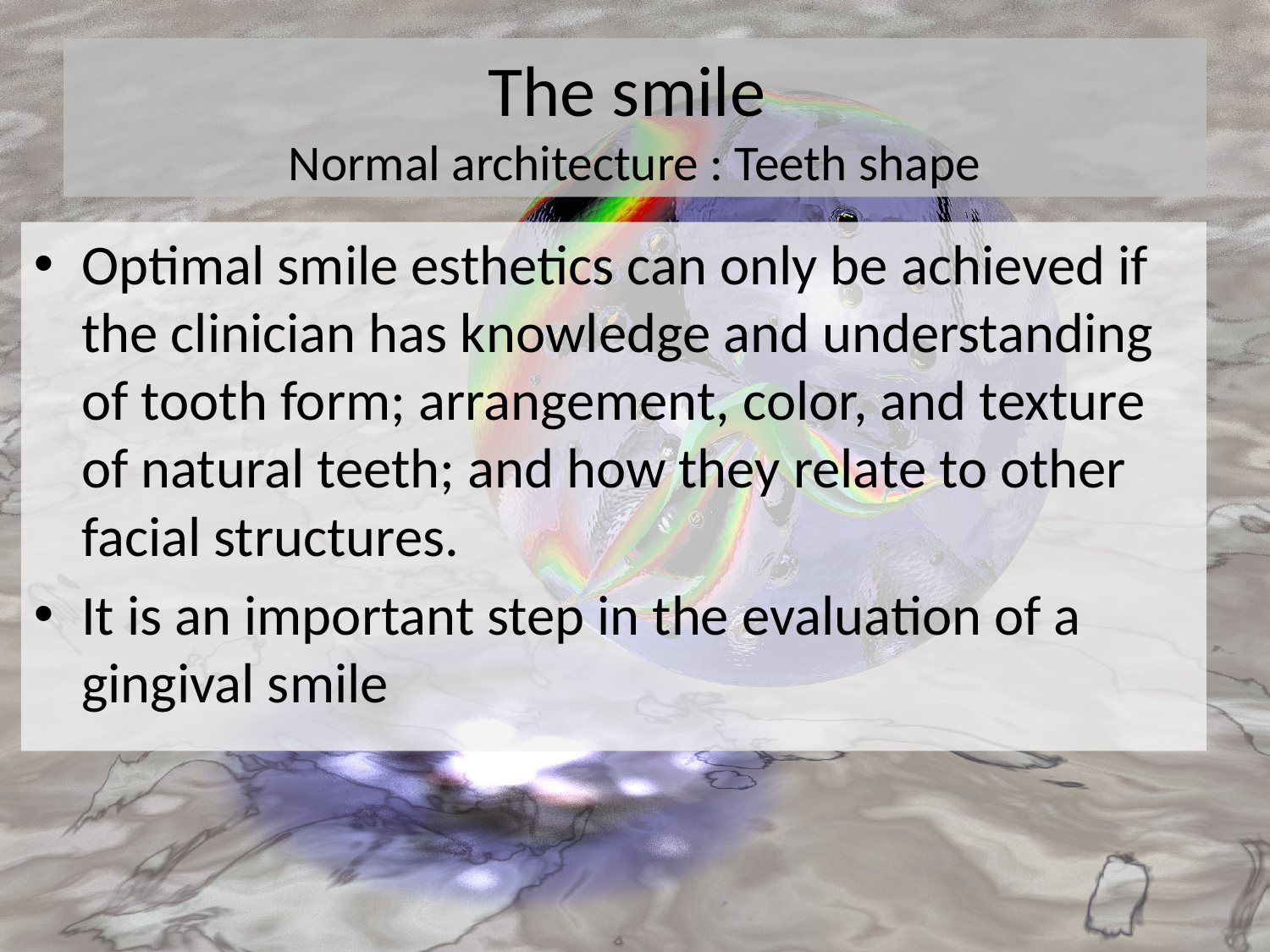

# The smile Normal architecture : Teeth shape
Optimal smile esthetics can only be achieved if the clinician has knowledge and understanding of tooth form; arrangement, color, and texture of natural teeth; and how they relate to other facial structures.
It is an important step in the evaluation of a gingival smile